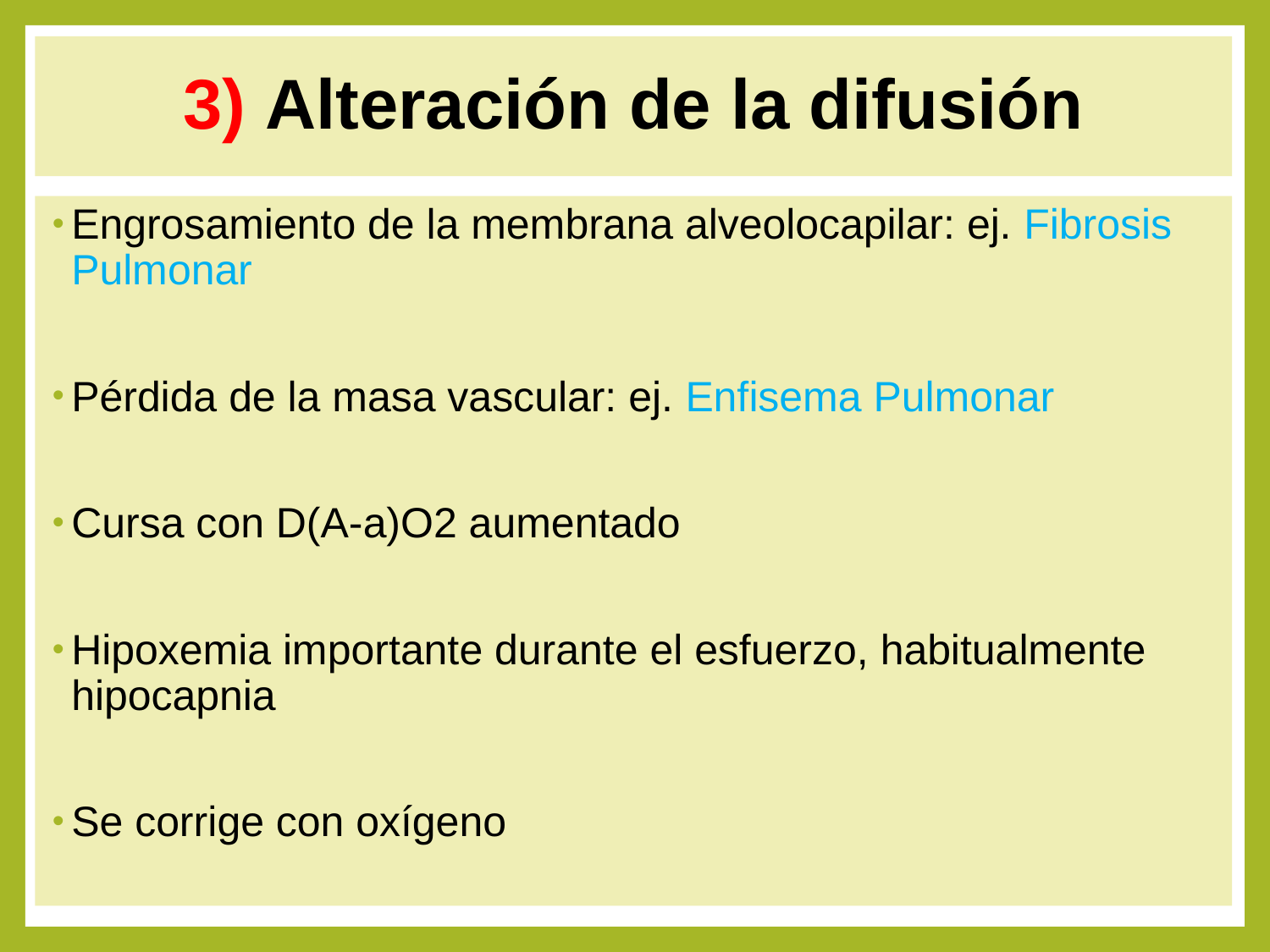

# 3) Alteración de la difusión
Engrosamiento de la membrana alveolocapilar: ej. Fibrosis Pulmonar

Pérdida de la masa vascular: ej. Enfisema Pulmonar

Cursa con D(A-a)O2 aumentado

Hipoxemia importante durante el esfuerzo, habitualmente hipocapnia

Se corrige con oxígeno